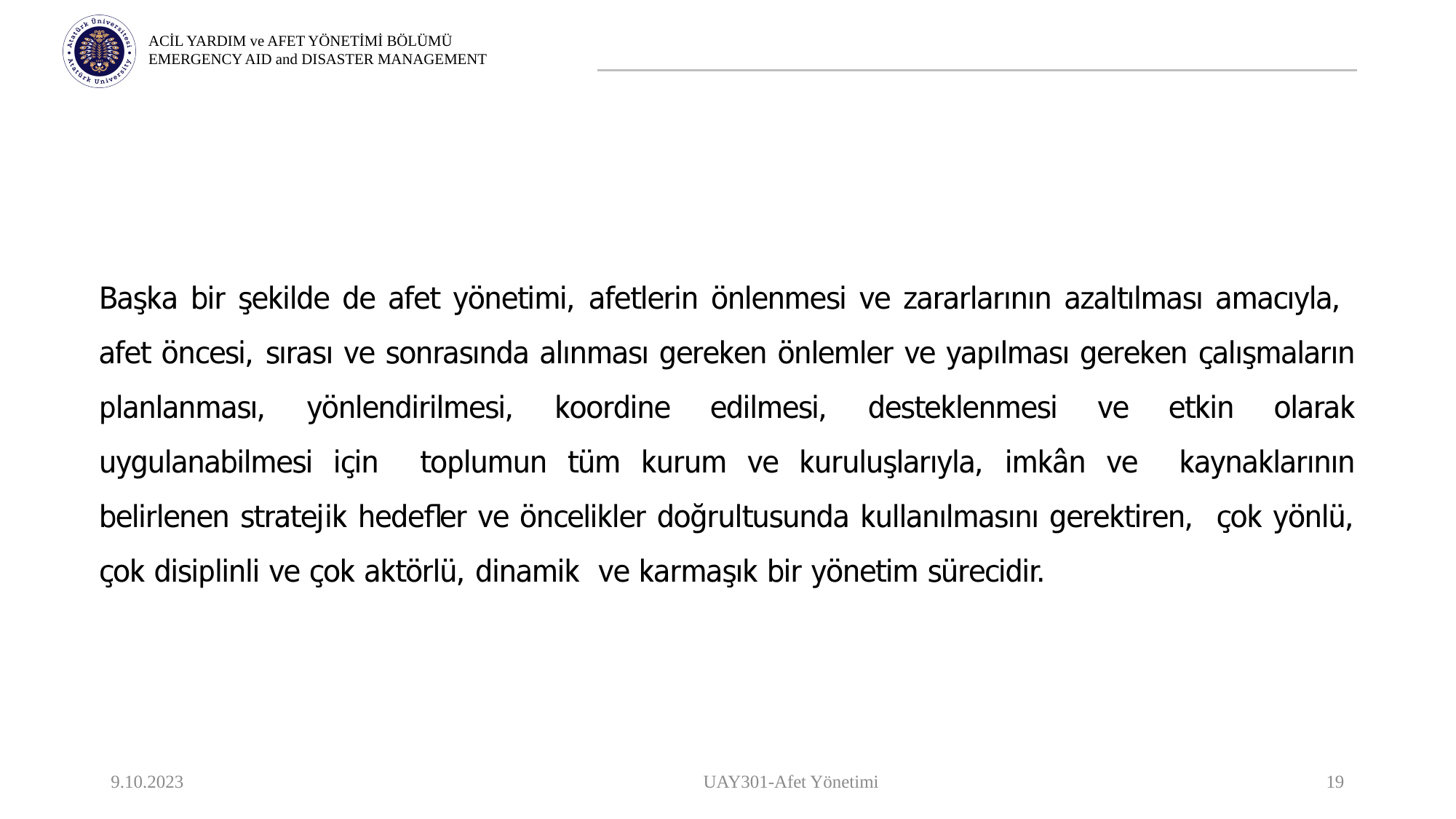

Başka bir şekilde de afet yönetimi, afetlerin önlenmesi ve zararlarının azaltılması amacıyla,  afet öncesi, sırası ve sonrasında alınması gereken önlemler ve yapılması gereken çalışmaların planlanması, yönlendirilmesi, koordine edilmesi, desteklenmesi ve etkin olarak uygulanabilmesi için  toplumun tüm kurum ve kuruluşlarıyla, imkân ve  kaynaklarının belirlenen stratejik hedefler ve öncelikler doğrultusunda kullanılmasını gerektiren,  çok yönlü, çok disiplinli ve çok aktörlü, dinamik  ve karmaşık bir yönetim sürecidir.
9.10.2023
UAY301-Afet Yönetimi
19